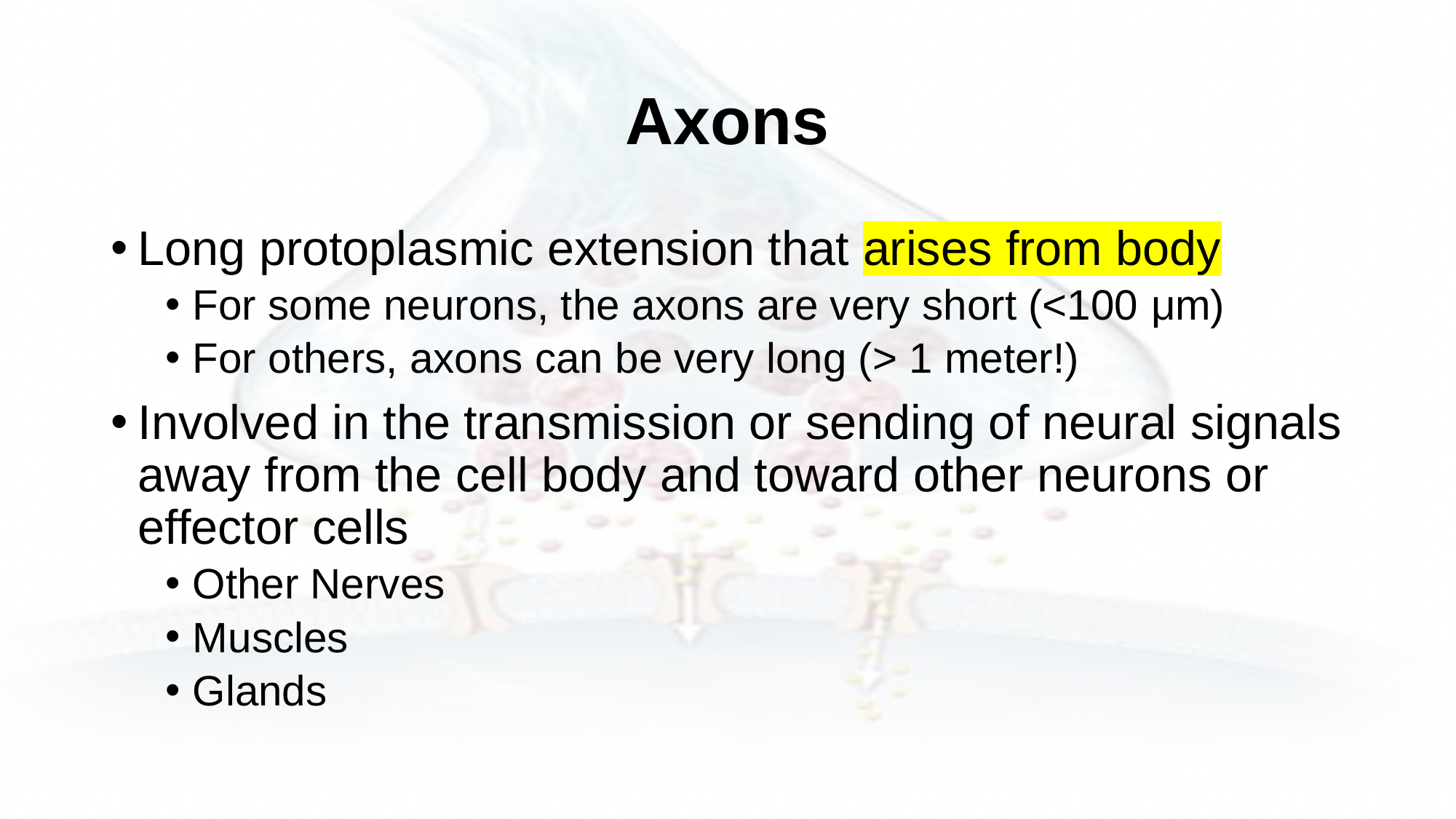

# Axons
Long protoplasmic extension that arises from body
For some neurons, the axons are very short (<100 μm)
For others, axons can be very long (> 1 meter!)
Involved in the transmission or sending of neural signals away from the cell body and toward other neurons or effector cells
Other Nerves
Muscles
Glands